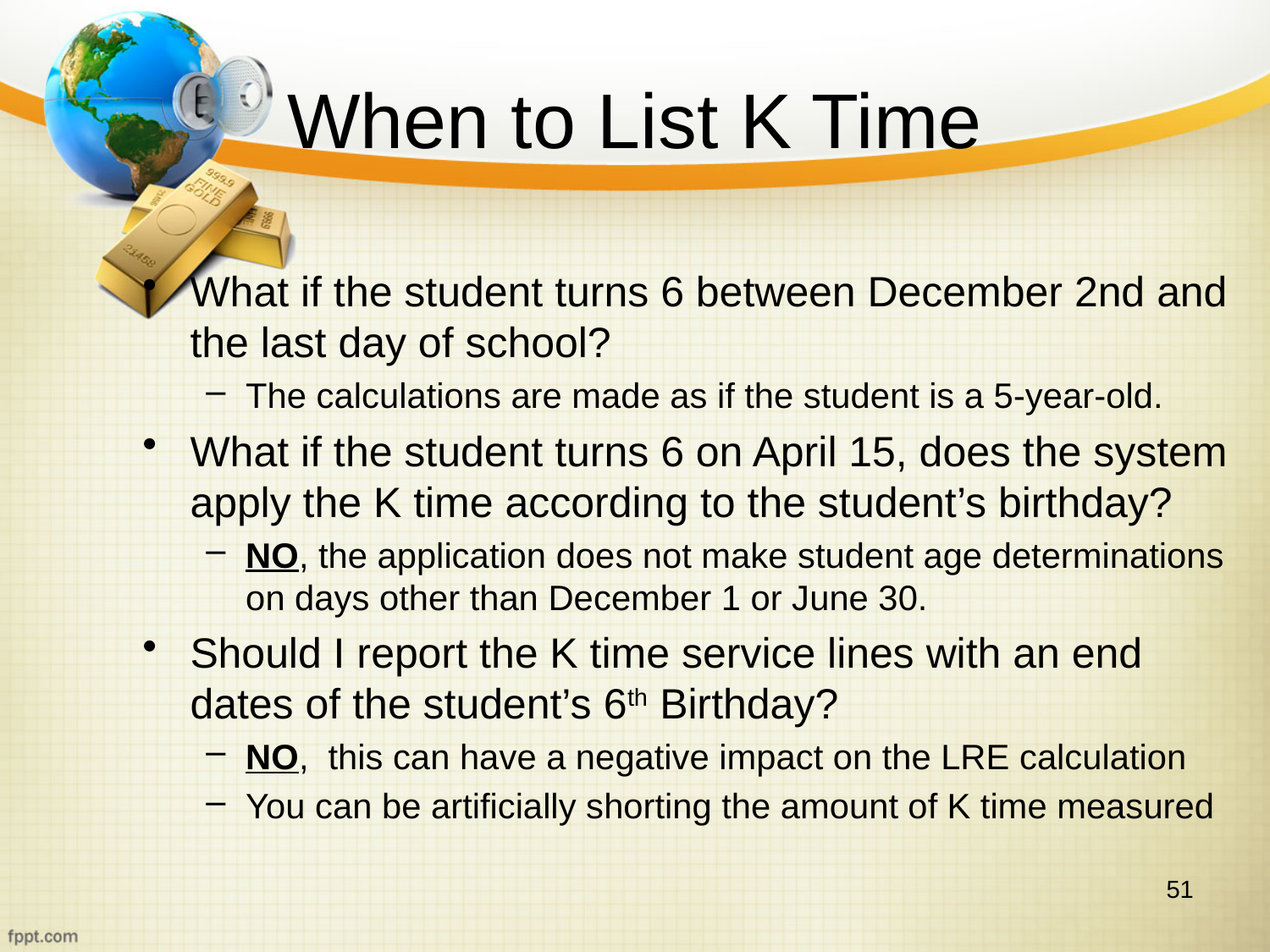

# When to List K Time
What if the student turns 6 between December 2nd and the last day of school?
The calculations are made as if the student is a 5-year-old.
What if the student turns 6 on April 15, does the system apply the K time according to the student’s birthday?
NO, the application does not make student age determinations on days other than December 1 or June 30.
Should I report the K time service lines with an end dates of the student’s 6th Birthday?
NO,  this can have a negative impact on the LRE calculation
You can be artificially shorting the amount of K time measured

51